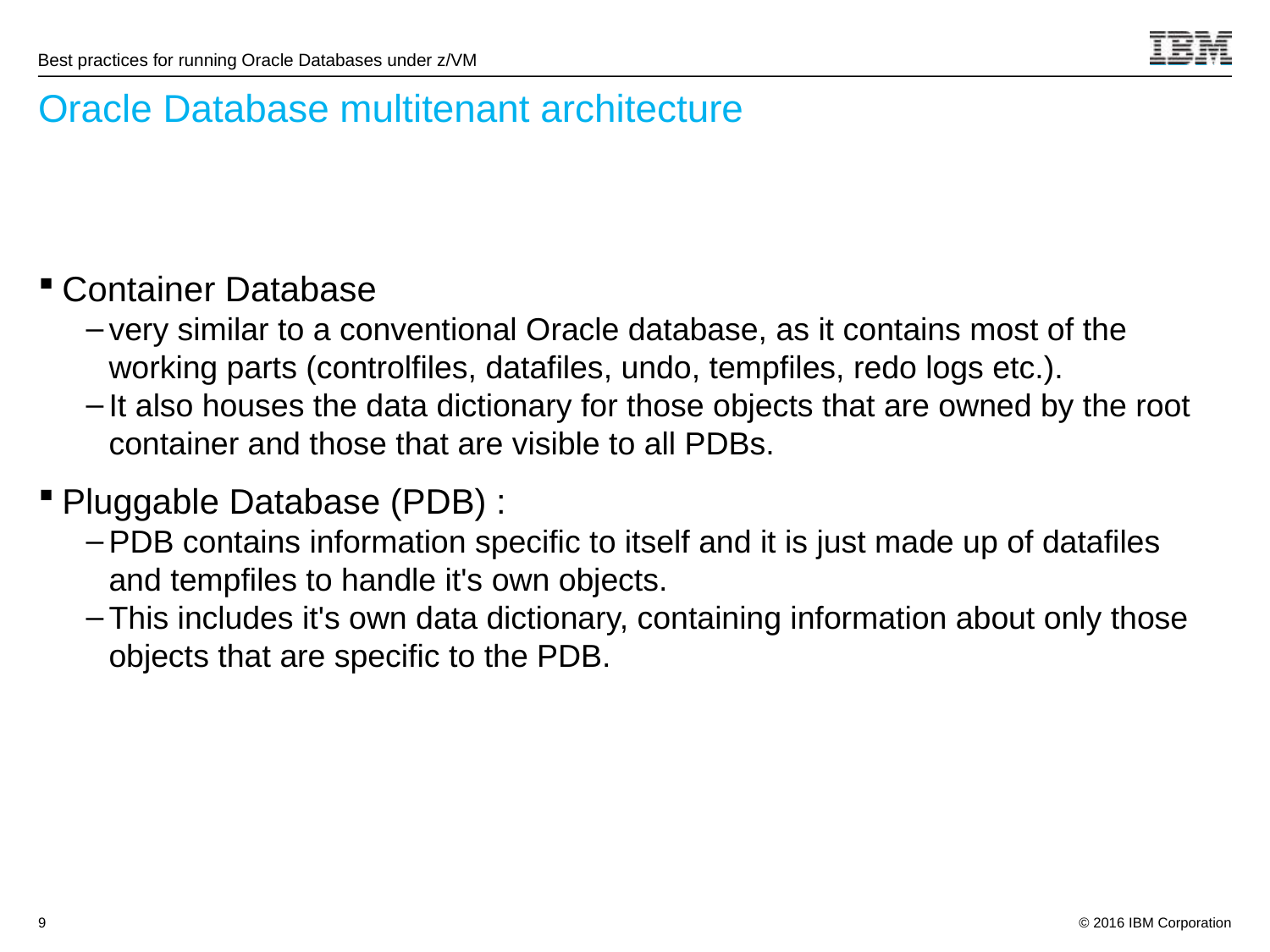

# Oracle Database multitenant architecture
Container Database
very similar to a conventional Oracle database, as it contains most of the working parts (controlfiles, datafiles, undo, tempfiles, redo logs etc.).
It also houses the data dictionary for those objects that are owned by the root container and those that are visible to all PDBs.
Pluggable Database (PDB) :
PDB contains information specific to itself and it is just made up of datafiles and tempfiles to handle it's own objects.
This includes it's own data dictionary, containing information about only those objects that are specific to the PDB.

9